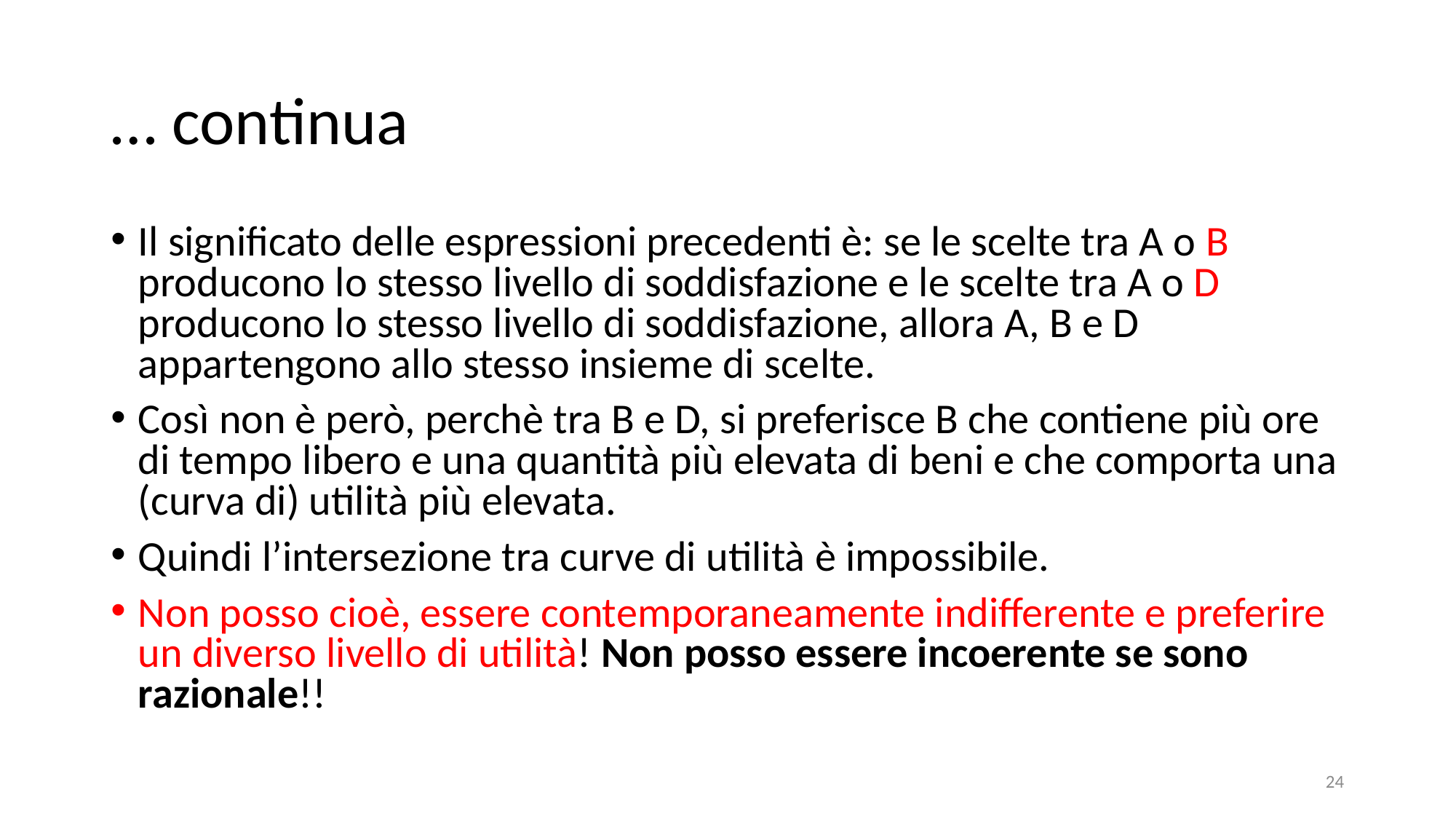

# … continua
Il significato delle espressioni precedenti è: se le scelte tra A o B producono lo stesso livello di soddisfazione e le scelte tra A o D producono lo stesso livello di soddisfazione, allora A, B e D appartengono allo stesso insieme di scelte.
Così non è però, perchè tra B e D, si preferisce B che contiene più ore di tempo libero e una quantità più elevata di beni e che comporta una (curva di) utilità più elevata.
Quindi l’intersezione tra curve di utilità è impossibile.
Non posso cioè, essere contemporaneamente indifferente e preferire un diverso livello di utilità! Non posso essere incoerente se sono razionale!!
24